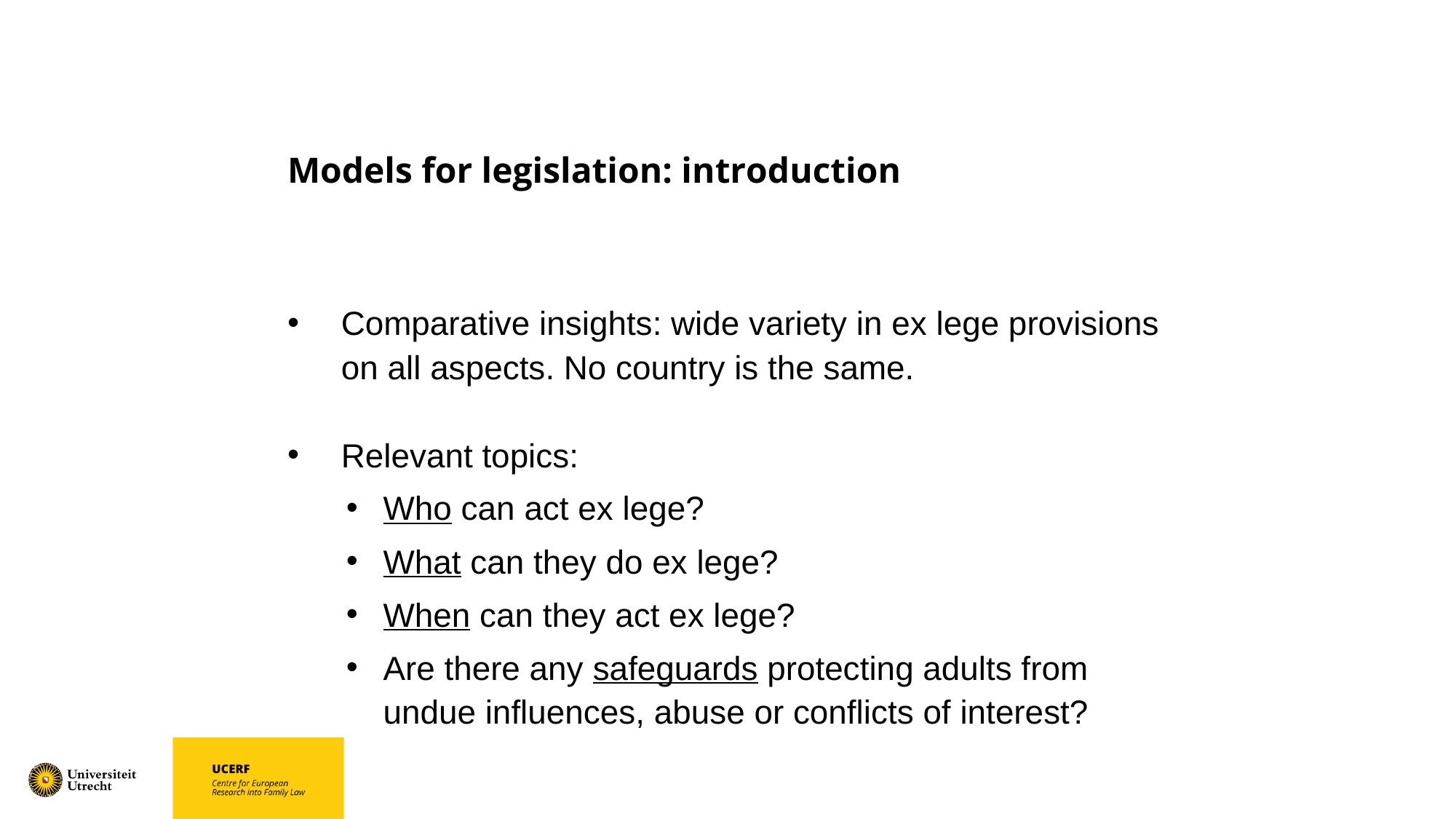

# Models for legislation: introduction
Comparative insights: wide variety in ex lege provisions on all aspects. No country is the same.

Relevant topics:
Who can act ex lege?
What can they do ex lege?
When can they act ex lege?
Are there any safeguards protecting adults from undue influences, abuse or conflicts of interest?